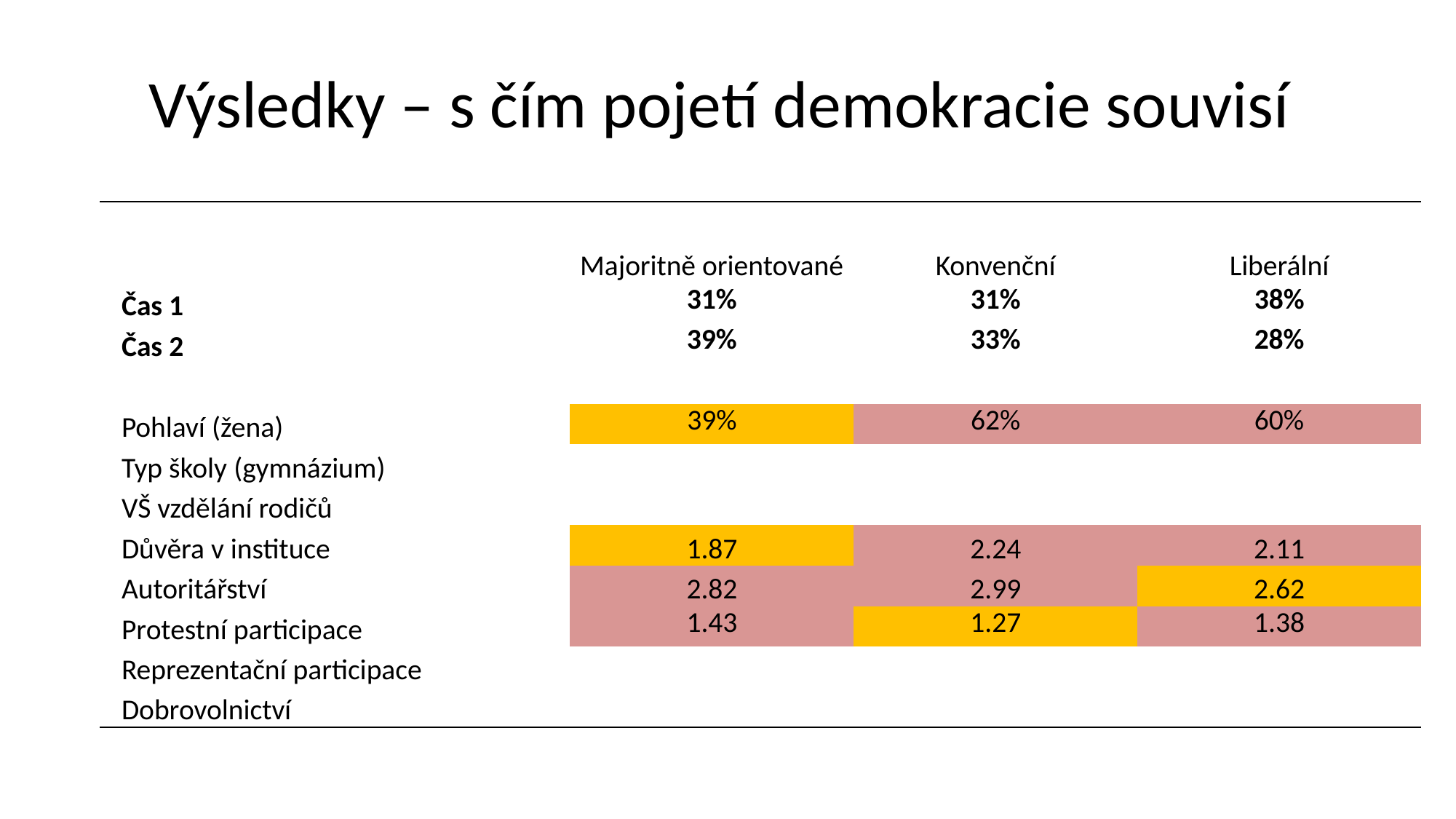

# Výsledky – s čím pojetí demokracie souvisí
|  | Majoritně orientované | Konvenční | Liberální |
| --- | --- | --- | --- |
| Čas 1 | 31% | 31% | 38% |
| Čas 2 | 39% | 33% | 28% |
|  |  |  |  |
| Pohlaví (žena) | 39% | 62% | 60% |
| Typ školy (gymnázium) |  |  |  |
| VŠ vzdělání rodičů |  |  |  |
| Důvěra v instituce | 1.87 | 2.24 | 2.11 |
| Autoritářství | 2.82 | 2.99 | 2.62 |
| Protestní participace | 1.43 | 1.27 | 1.38 |
| Reprezentační participace |  |  |  |
| Dobrovolnictví |  |  |  |